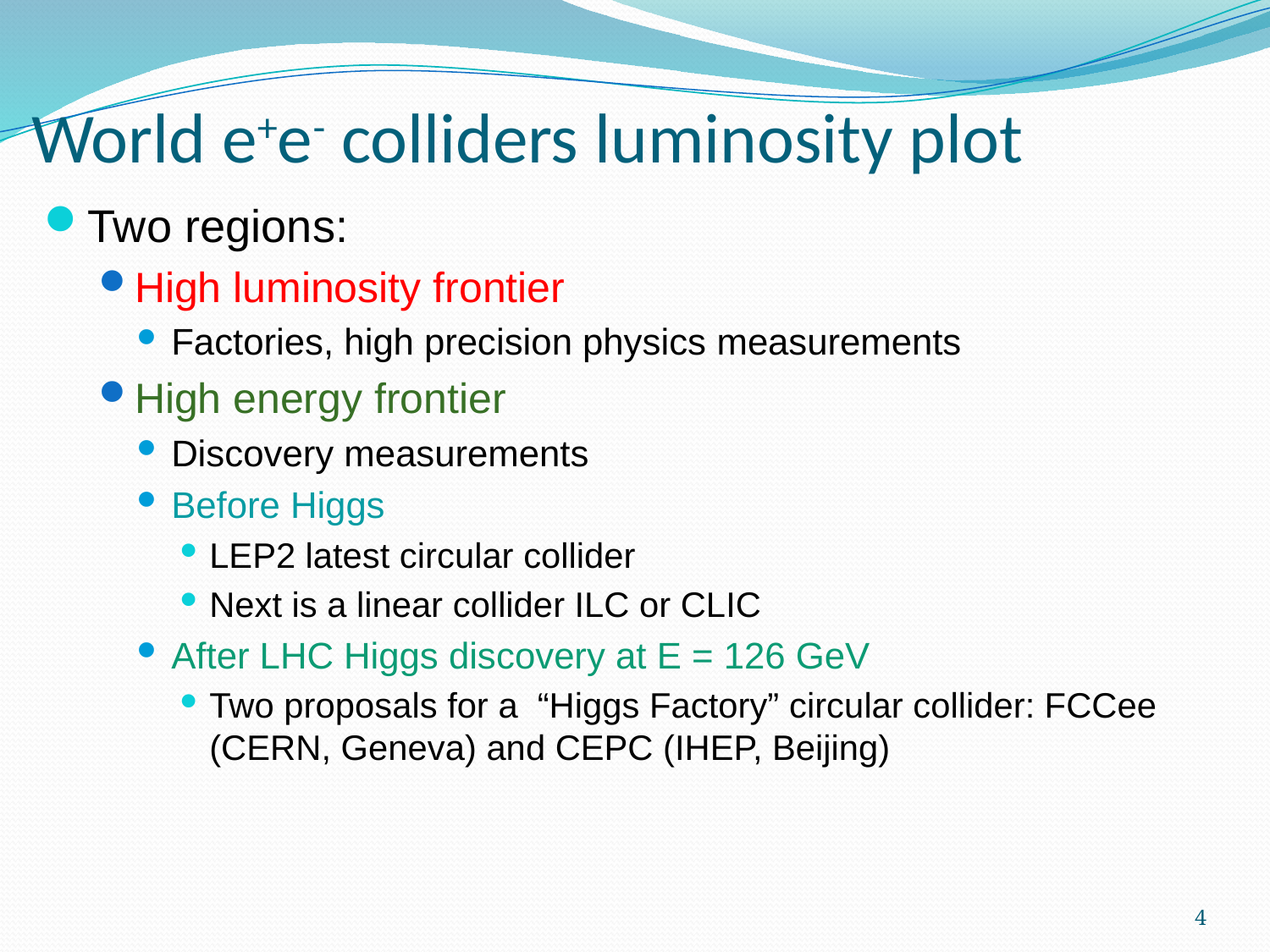

# World e+e- colliders luminosity plot
Two regions:
High luminosity frontier
Factories, high precision physics measurements
High energy frontier
Discovery measurements
Before Higgs
LEP2 latest circular collider
Next is a linear collider ILC or CLIC
After LHC Higgs discovery at E = 126 GeV
Two proposals for a  “Higgs Factory” circular collider: FCCee (CERN, Geneva) and CEPC (IHEP, Beijing)
4